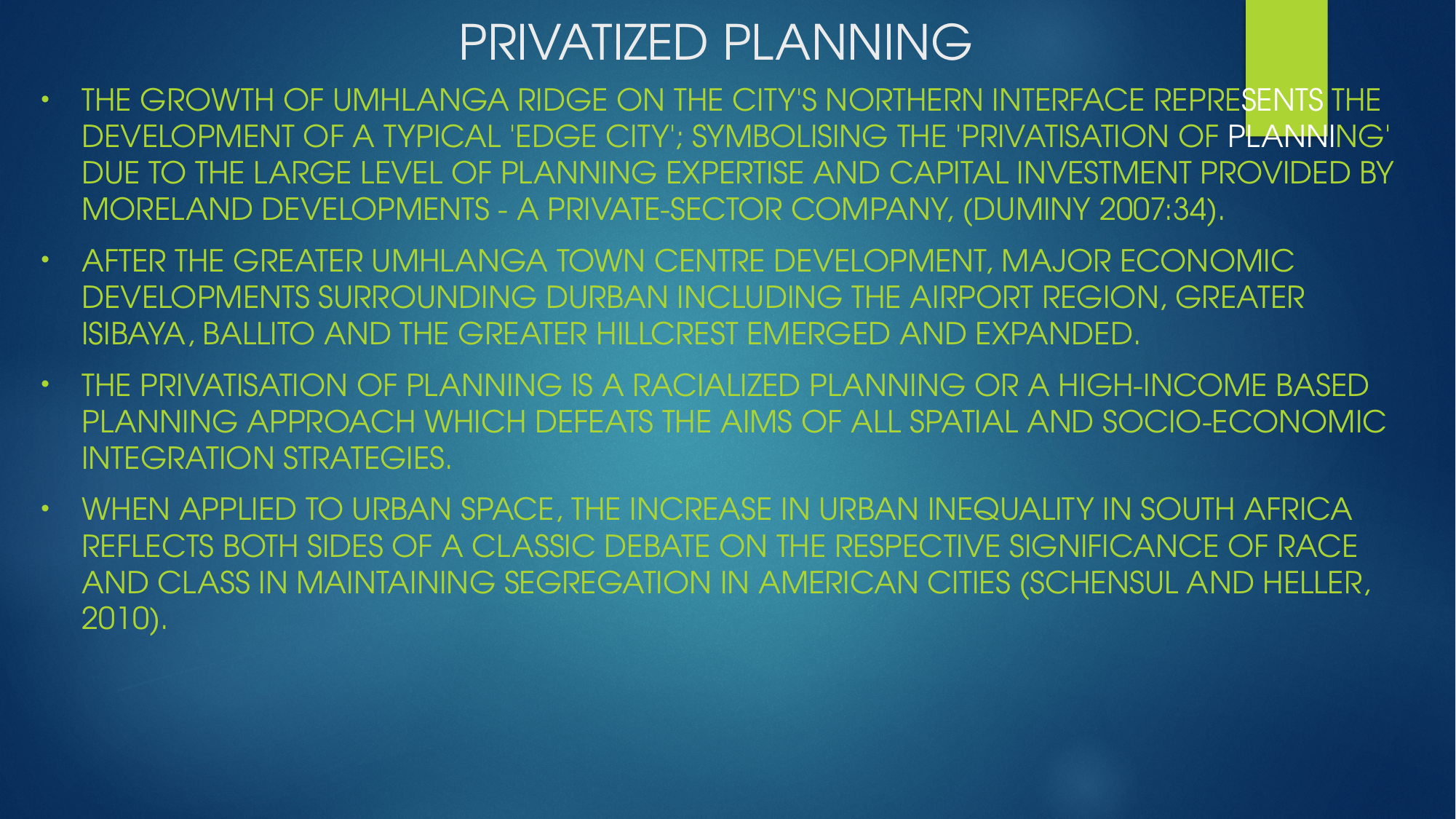

# PRIVATIZED PLANNING
the growth of Umhlanga Ridge on the city's northern interface represents the development of a typical 'edge city'; symbolising the 'privatisation of planning' due to the large LEVEL of planning expertise and capital investment provided by Moreland Developments - a private-sector company, (Duminy 2007:34).
AFTER THE GREATER UMHLANGA TOWN CENTRE DEVELOPMENT, Major economic developments surrounding Durban including THE airport region, Greater Isibaya, Ballito and the Greater Hillcrest EMERGED AND EXPANDED.
The privatisation of planning is a racialized planning or a high-income based planning approach which defeats the aims of all spatial and socio-economic integration strategies.
When applied to urban space, the increase in urban inequality in South Africa reflects both sides of a classic debate on the respective significance of race and class in maintaining segregation in American cities (Schensul and Heller, 2010).